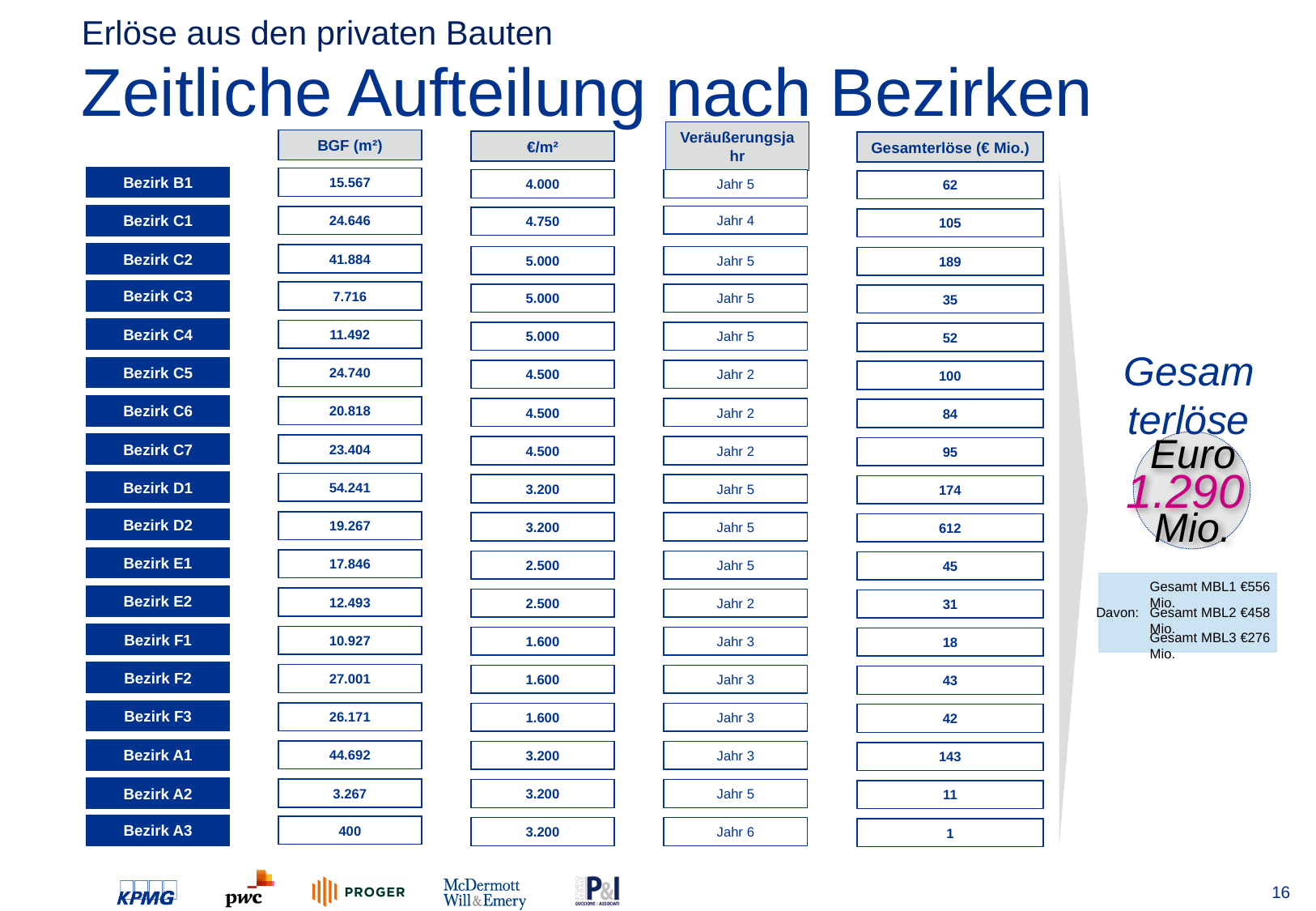

Erlöse aus den privaten Bauten
# Zeitliche Aufteilung nach Bezirken
BGF (m²)
€/m²
Veräußerungsjahr
Gesamterlöse (€ Mio.)
Bezirk B1
15.567
4.000
Jahr 5
62
Bezirk C1
Jahr 4
24.646
4.750
105
Bezirk C2
41.884
5.000
Jahr 5
189
Bezirk C3
7.716
5.000
Jahr 5
35
Bezirk C4
11.492
5.000
Jahr 5
52
Bezirk C5
24.740
4.500
Jahr 2
100
Gesamterlöse
Bezirk C6
20.818
4.500
Jahr 2
84

Euro
1.290
Mio.
Bezirk C7
23.404
4.500
Jahr 2
95
Bezirk D1
54.241
3.200
Jahr 5
174

Bezirk D2
19.267
3.200
Jahr 5
612
Bezirk E1
17.846
2.500
Jahr 5
45

Gesamt MBL1 €556 Mio.
Davon:
Gesamt MBL2 €458 Mio.
Gesamt MBL3 €276 Mio.
Bezirk E2
12.493
2.500
Jahr 2
31
Bezirk F1
10.927
1.600
Jahr 3
18
Bezirk F2
27.001
1.600
Jahr 3
43
Bezirk F3
26.171
1.600
Jahr 3
42
Bezirk A1
44.692
3.200
Jahr 3
143
Bezirk A2
3.267
3.200
Jahr 5
11
Bezirk A3
400
3.200
Jahr 6
1